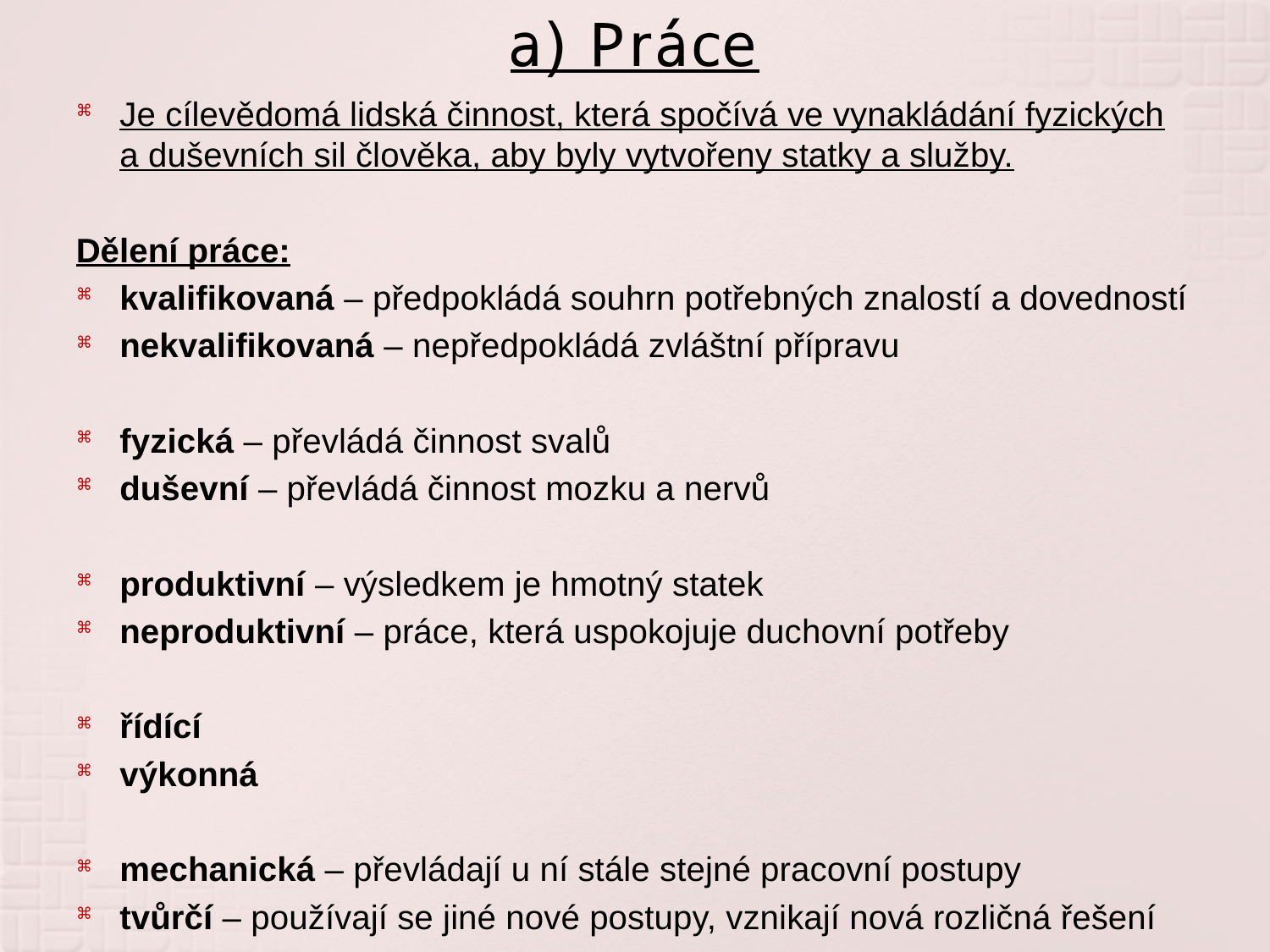

# a) Práce
Je cílevědomá lidská činnost, která spočívá ve vynakládání fyzických a duševních sil člověka, aby byly vytvořeny statky a služby.

Dělení práce:
kvalifikovaná – předpokládá souhrn potřebných znalostí a dovedností
nekvalifikovaná – nepředpokládá zvláštní přípravu

fyzická – převládá činnost svalů
duševní – převládá činnost mozku a nervů

produktivní – výsledkem je hmotný statek
neproduktivní – práce, která uspokojuje duchovní potřeby

řídící
výkonná

mechanická – převládají u ní stále stejné pracovní postupy
tvůrčí – používají se jiné nové postupy, vznikají nová rozličná řešení